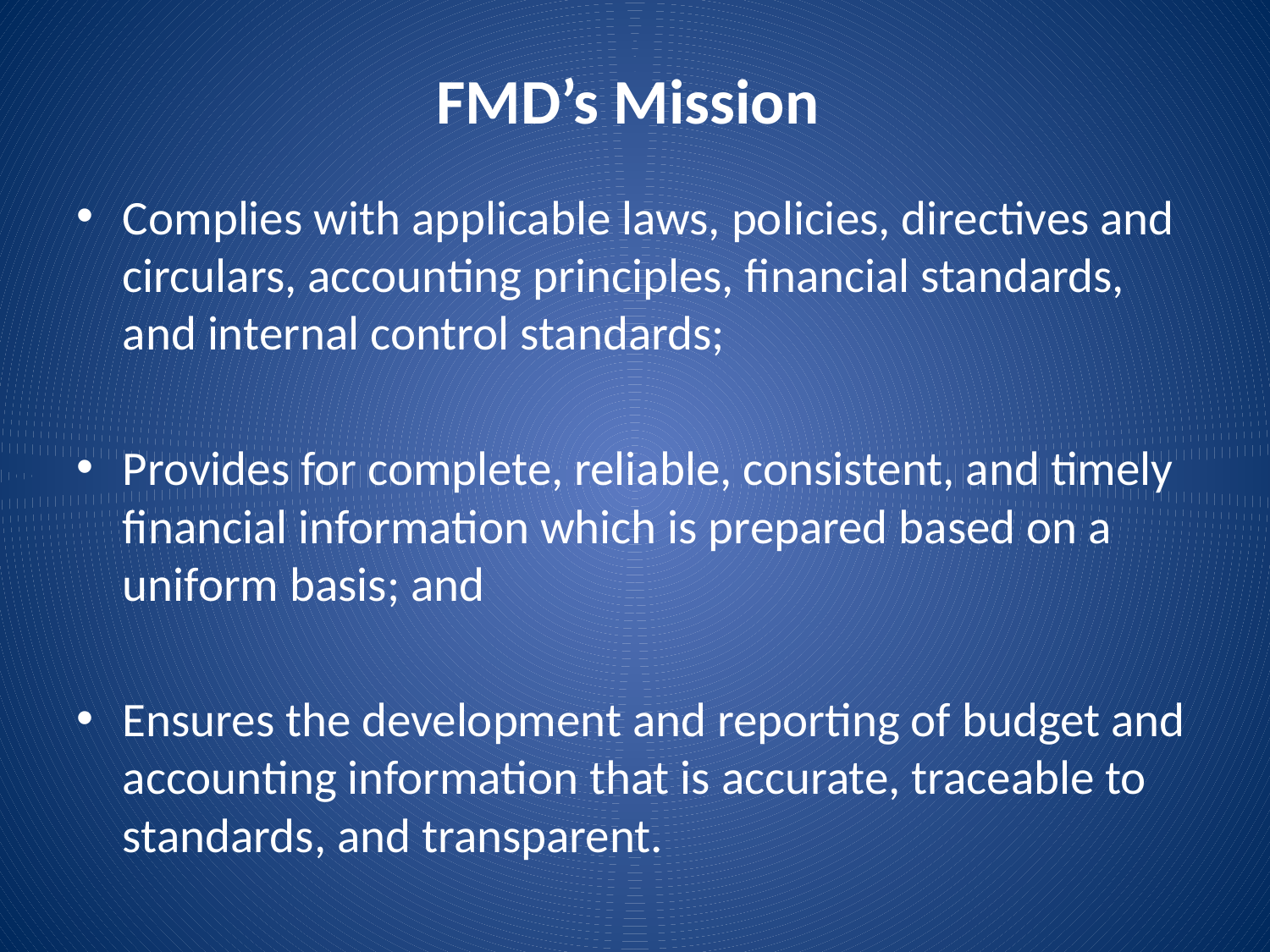

# FMD’s Mission
Complies with applicable laws, policies, directives and circulars, accounting principles, financial standards, and internal control standards;

Provides for complete, reliable, consistent, and timely financial information which is prepared based on a uniform basis; and

Ensures the development and reporting of budget and accounting information that is accurate, traceable to standards, and transparent.